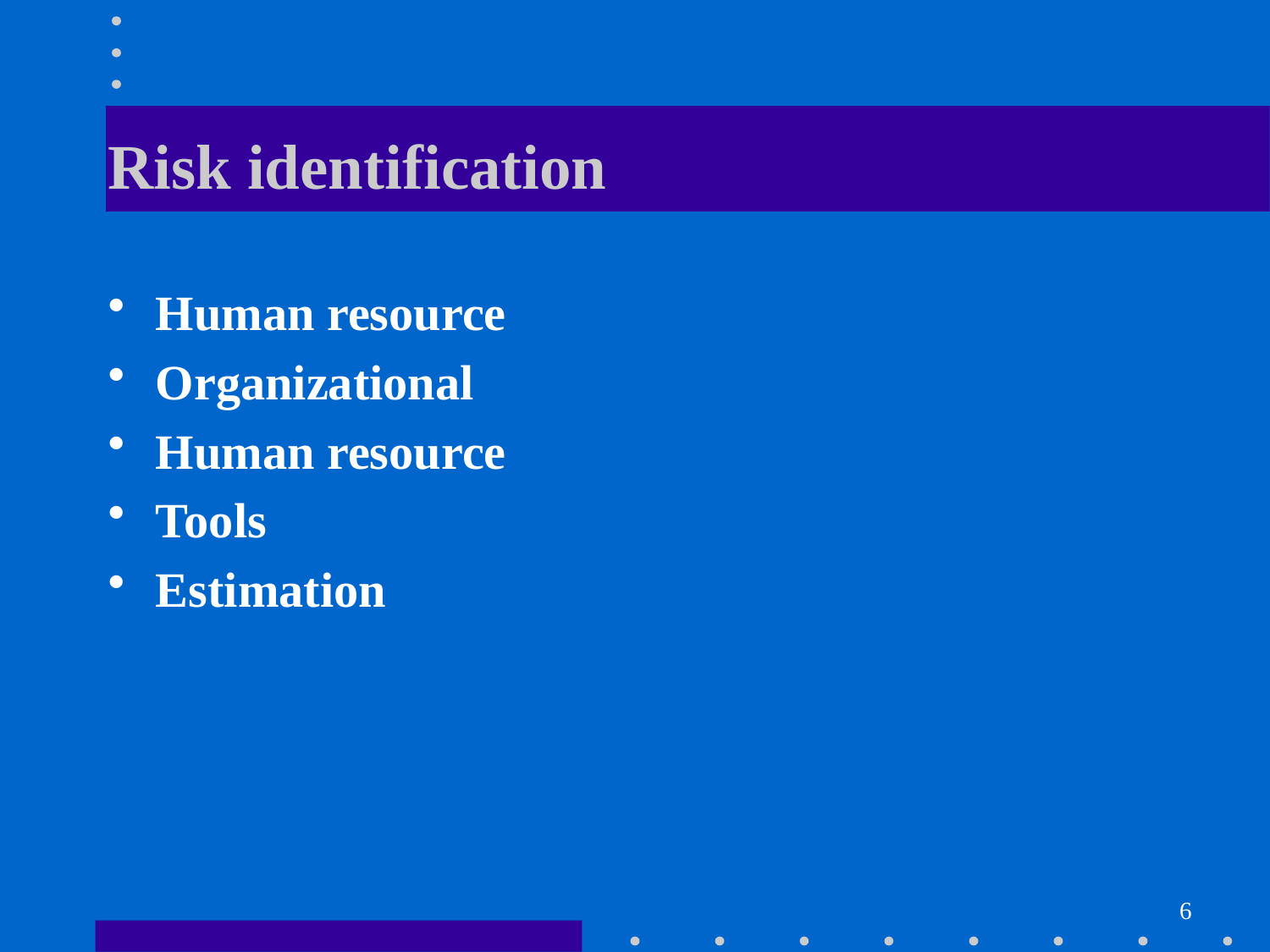

# Risk identification
Human resource
Organizational
Human resource
Tools
Estimation